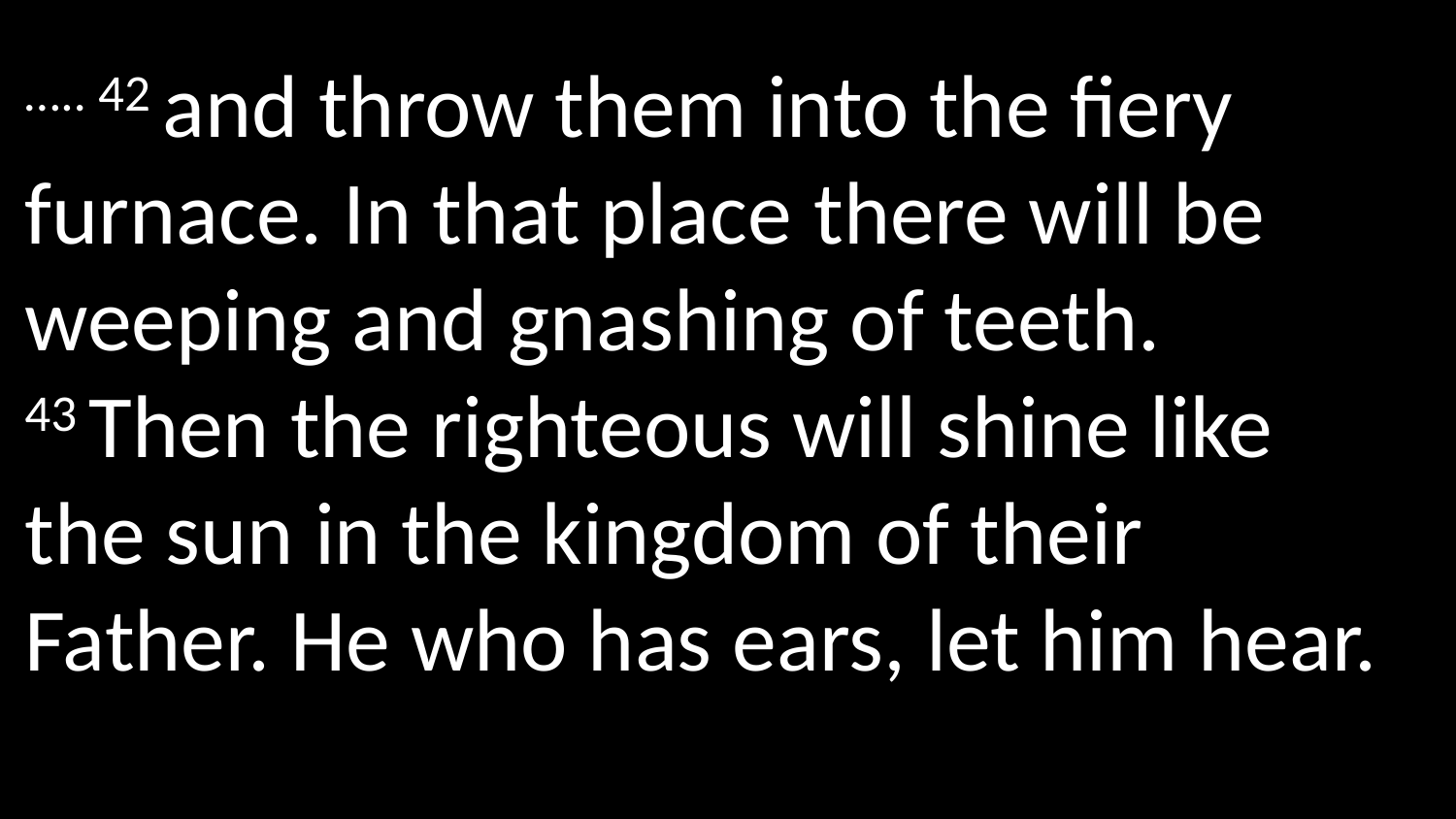

….. 42 and throw them into the fiery furnace. In that place there will be weeping and gnashing of teeth.  43 Then the righteous will shine like the sun in the kingdom of their Father. He who has ears, let him hear.